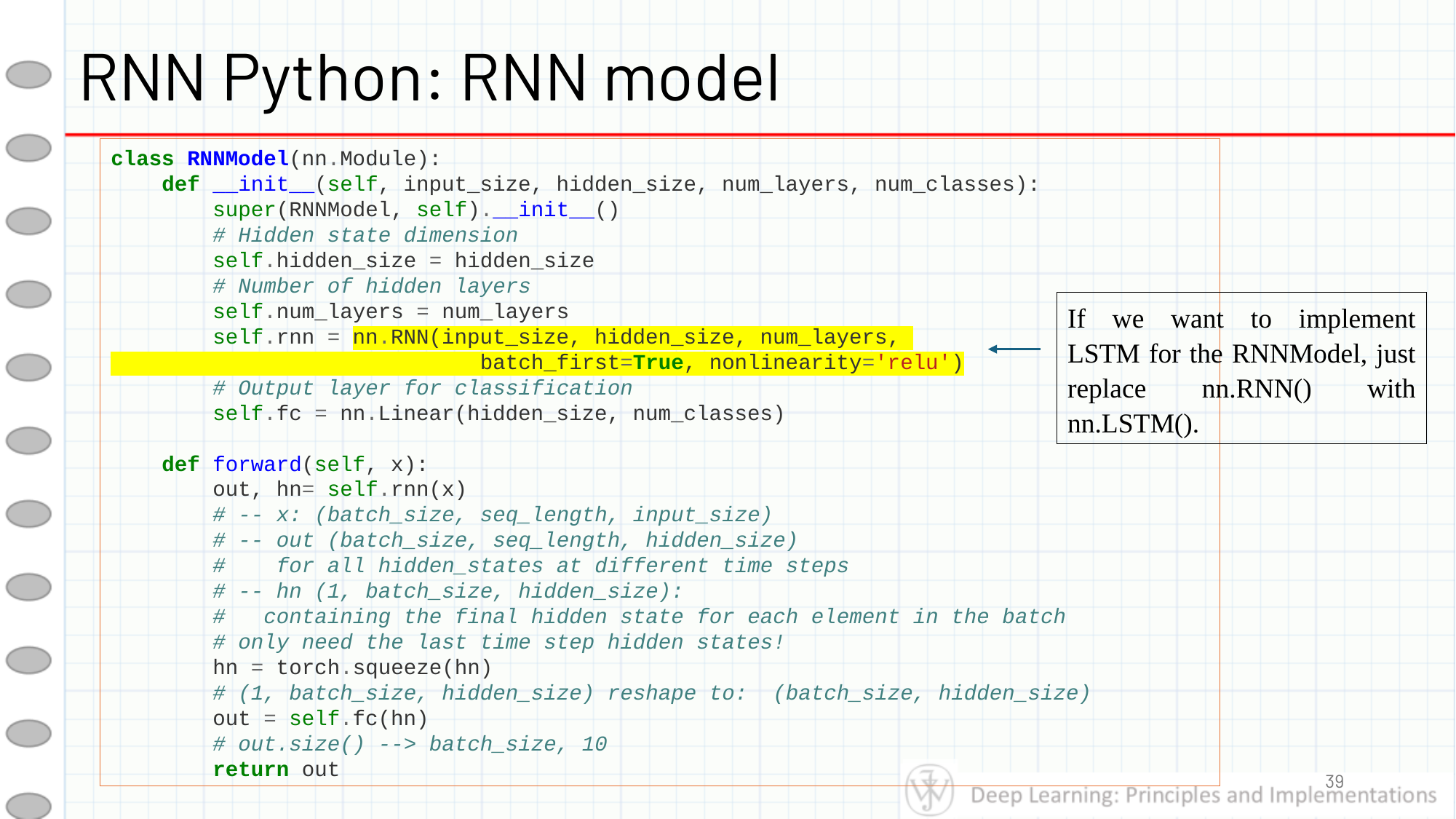

# RNN Python: RNN model
class RNNModel(nn.Module):
    def __init__(self, input_size, hidden_size, num_layers, num_classes):
        super(RNNModel, self).__init__()
        # Hidden state dimension
        self.hidden_size = hidden_size
        # Number of hidden layers
        self.num_layers = num_layers
        self.rnn = nn.RNN(input_size, hidden_size, num_layers,
                             batch_first=True, nonlinearity='relu')
        # Output layer for classification
        self.fc = nn.Linear(hidden_size, num_classes)

    def forward(self, x):
        out, hn= self.rnn(x)
        # -- x: (batch_size, seq_length, input_size)
        # -- out (batch_size, seq_length, hidden_size)
        #    for all hidden_states at different time steps
        # -- hn (1, batch_size, hidden_size):
        #   containing the final hidden state for each element in the batch
        # only need the last time step hidden states!
        hn = torch.squeeze(hn)
        # (1, batch_size, hidden_size) reshape to:  (batch_size, hidden_size)
        out = self.fc(hn)
        # out.size() --> batch_size, 10
        return out
If we want to implement LSTM for the RNNModel, just replace nn.RNN() with nn.LSTM().
39